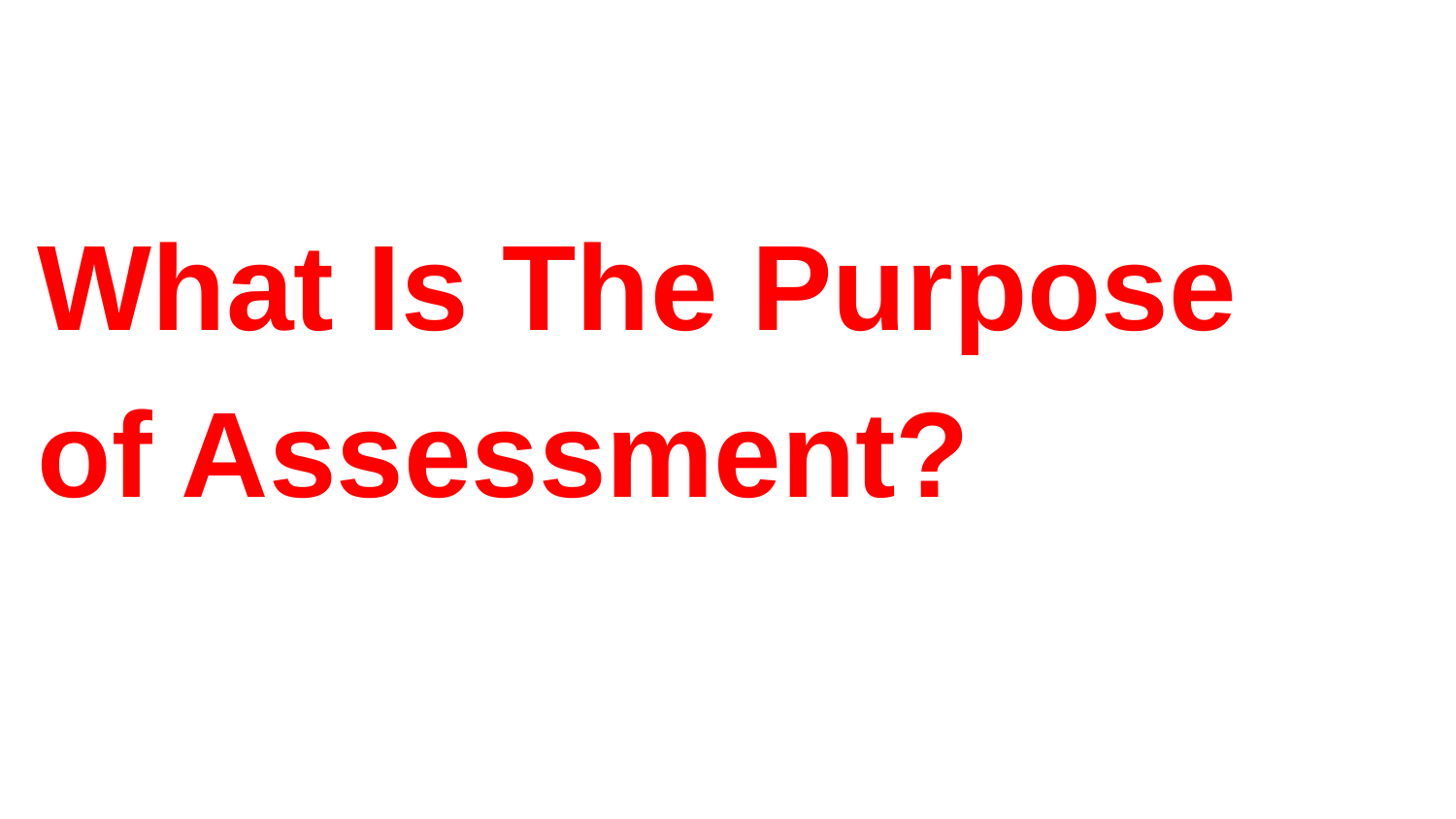

# What Is The Purpose of Assessment?